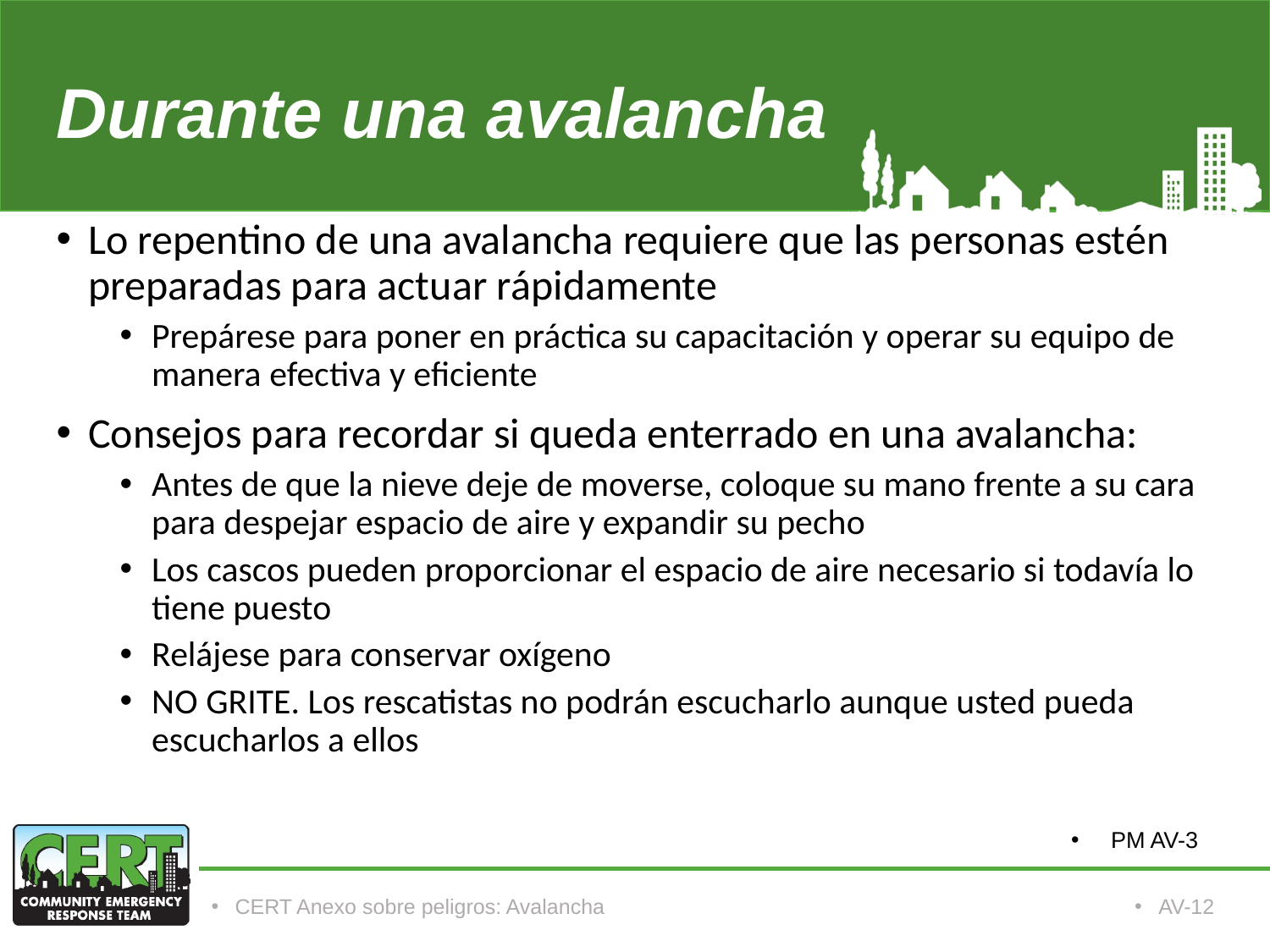

# Durante una avalancha
Lo repentino de una avalancha requiere que las personas estén preparadas para actuar rápidamente
Prepárese para poner en práctica su capacitación y operar su equipo de manera efectiva y eficiente
Consejos para recordar si queda enterrado en una avalancha:
Antes de que la nieve deje de moverse, coloque su mano frente a su cara para despejar espacio de aire y expandir su pecho
Los cascos pueden proporcionar el espacio de aire necesario si todavía lo tiene puesto
Relájese para conservar oxígeno
NO GRITE. Los rescatistas no podrán escucharlo aunque usted pueda escucharlos a ellos
PM AV-3
CERT Anexo sobre peligros: Avalancha
AV-12